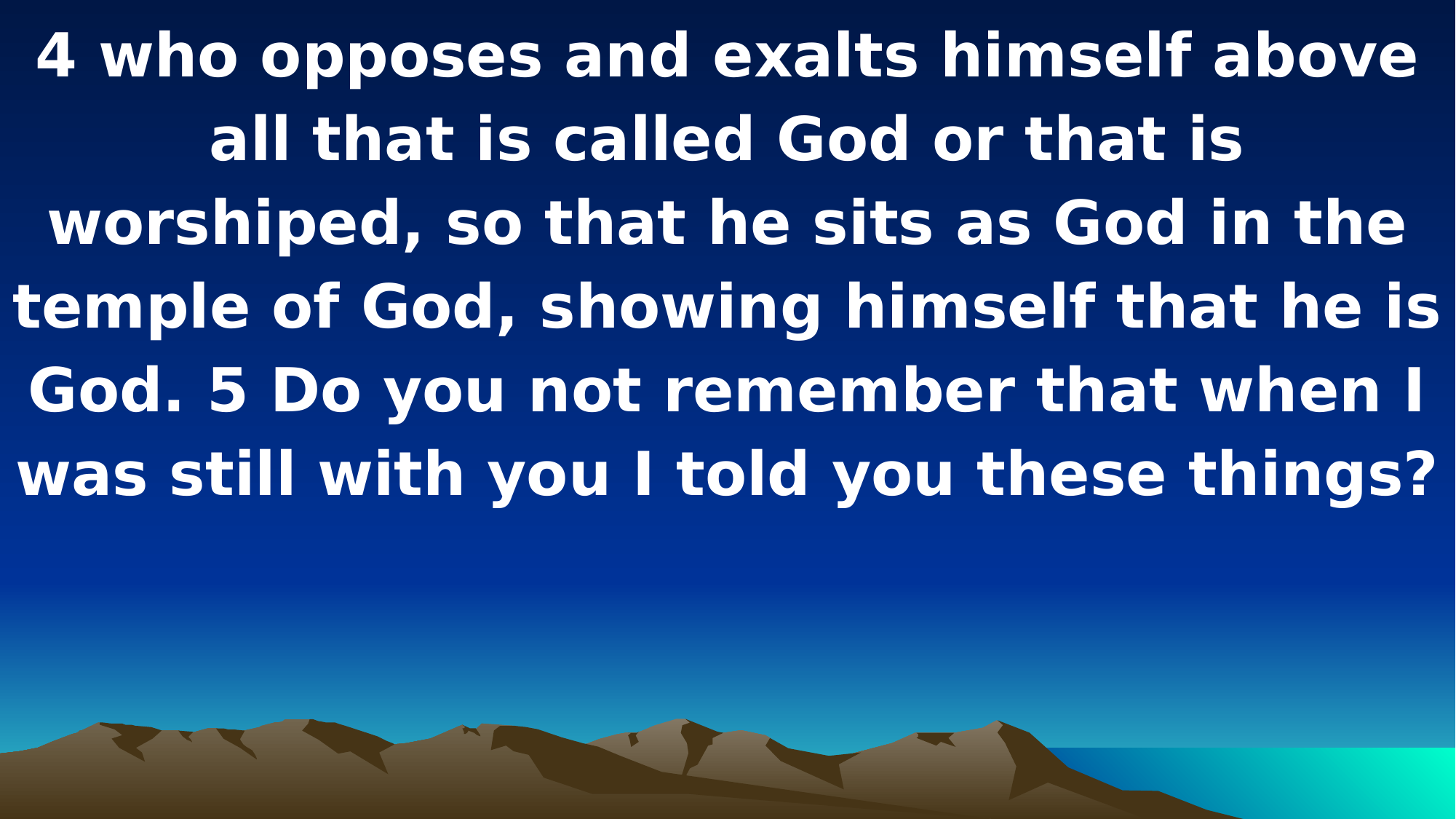

4 who opposes and exalts himself above all that is called God or that is worshiped, so that he sits as God in the temple of God, showing himself that he is God. 5 Do you not remember that when I was still with you I told you these things?